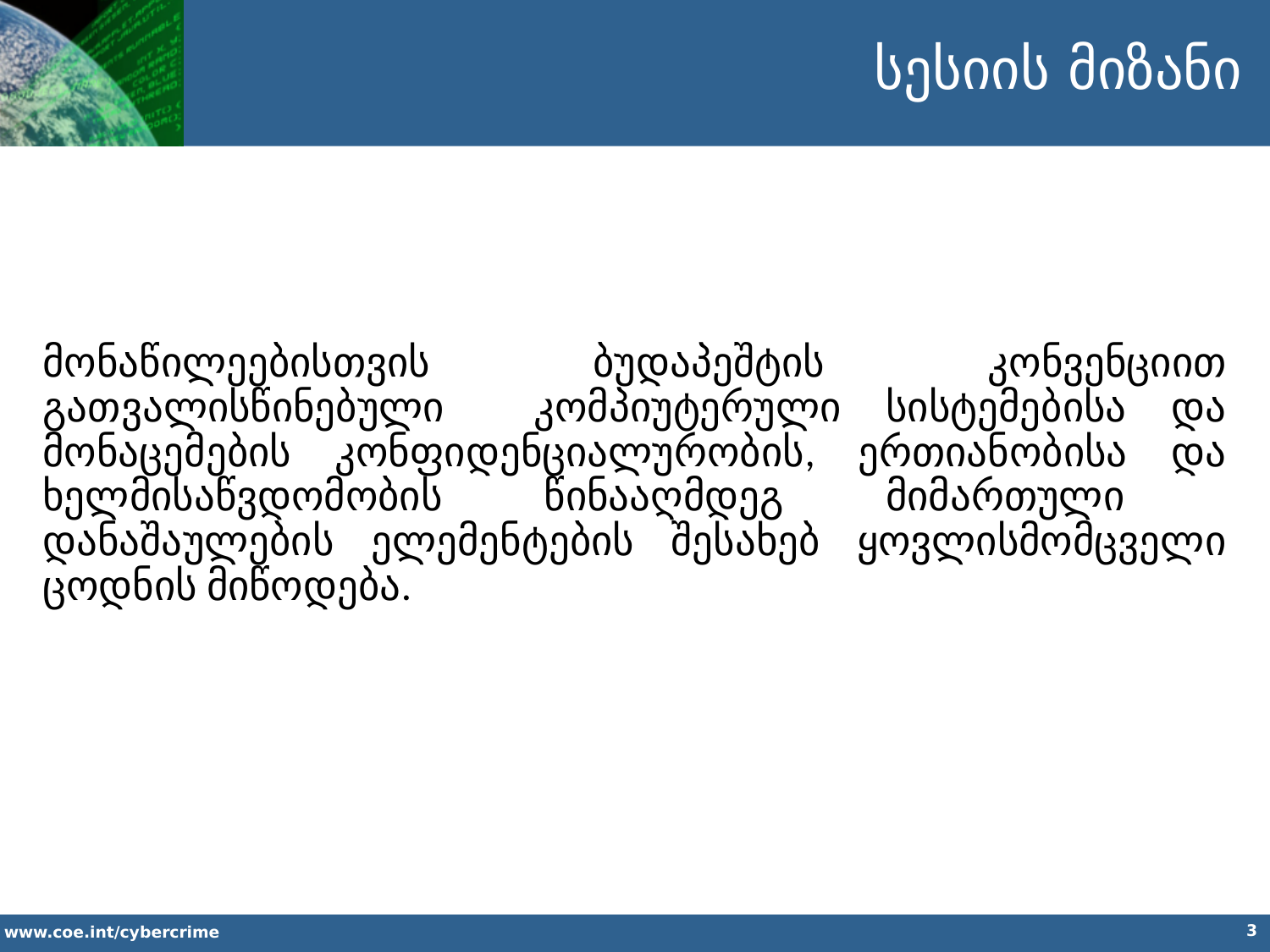

სესიის მიზანი
მონაწილეებისთვის ბუდაპეშტის კონვენციით გათვალისწინებული  კომპიუტერული სისტემებისა და მონაცემების კონფიდენციალურობის, ერთიანობისა და ხელმისაწვდომობის წინააღმდეგ მიმართული  დანაშაულების ელემენტების შესახებ ყოვლისმომცველი ცოდნის მიწოდება.